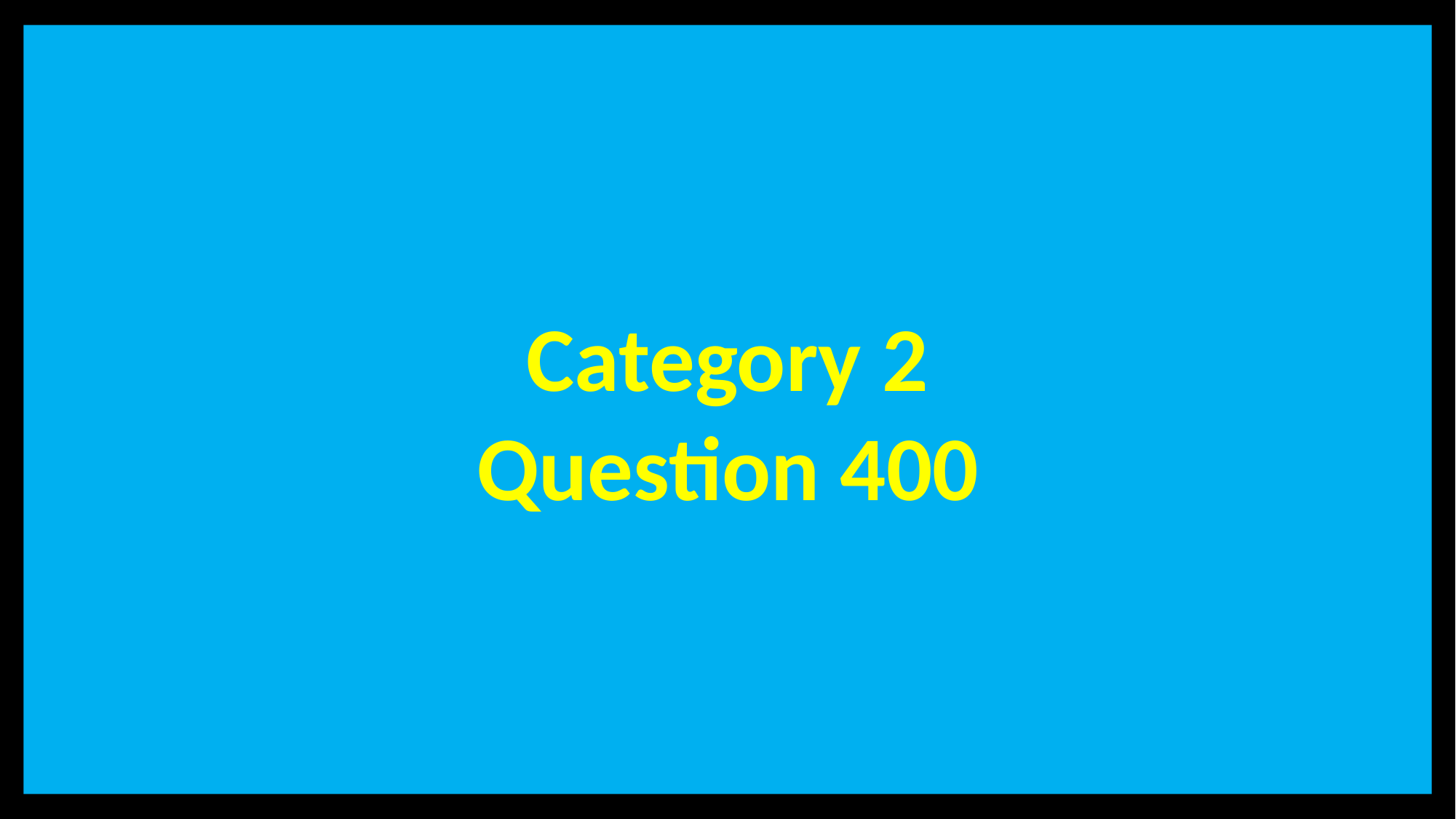

Category 2
Question 400
# Category 2 – 400 Points - Question